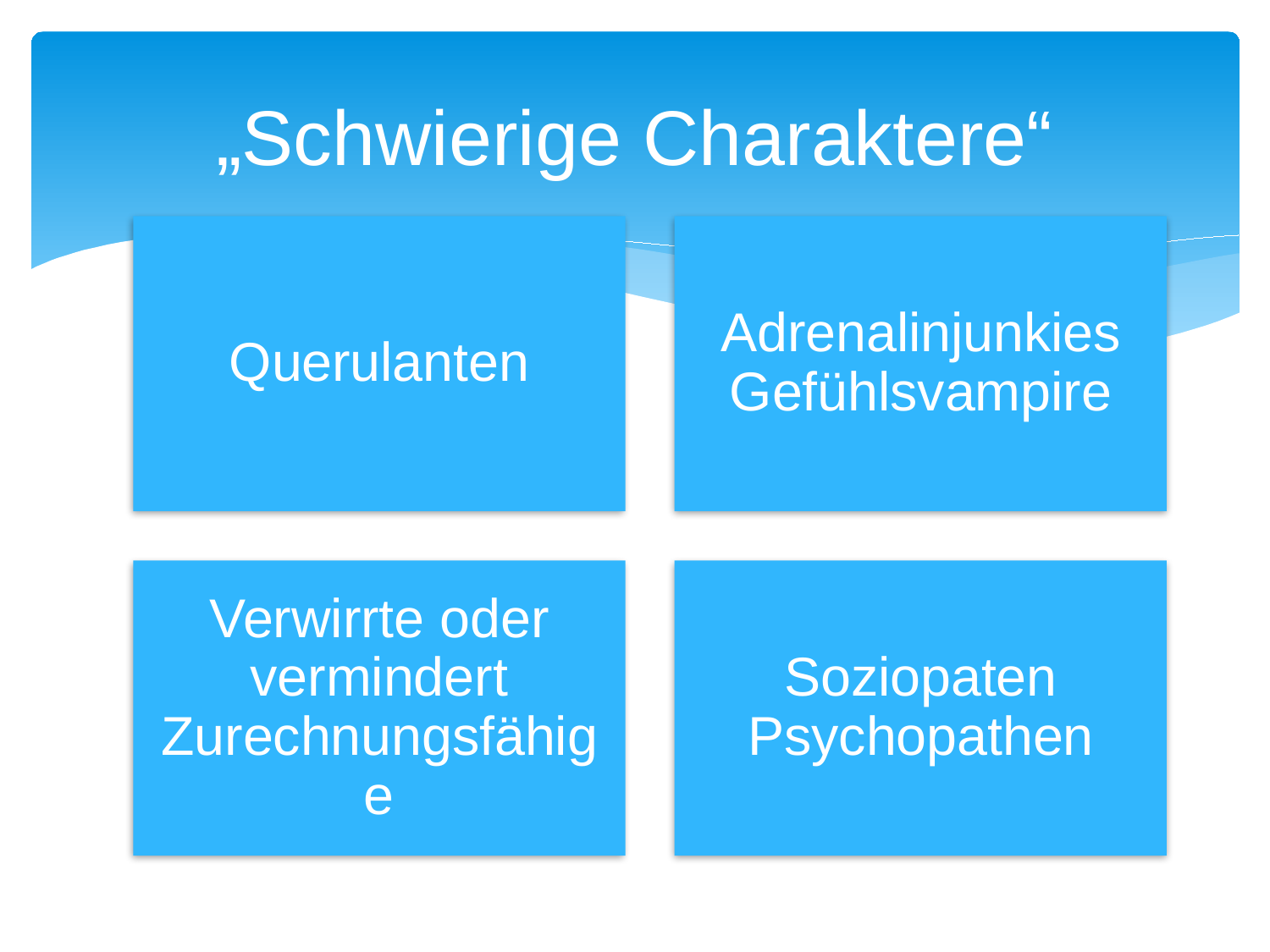

# „Schwierige Charaktere“
Querulanten
Adrenalinjunkies
Gefühlsvampire
Verwirrte oder vermindert Zurechnungsfähige
Soziopaten
Psychopathen